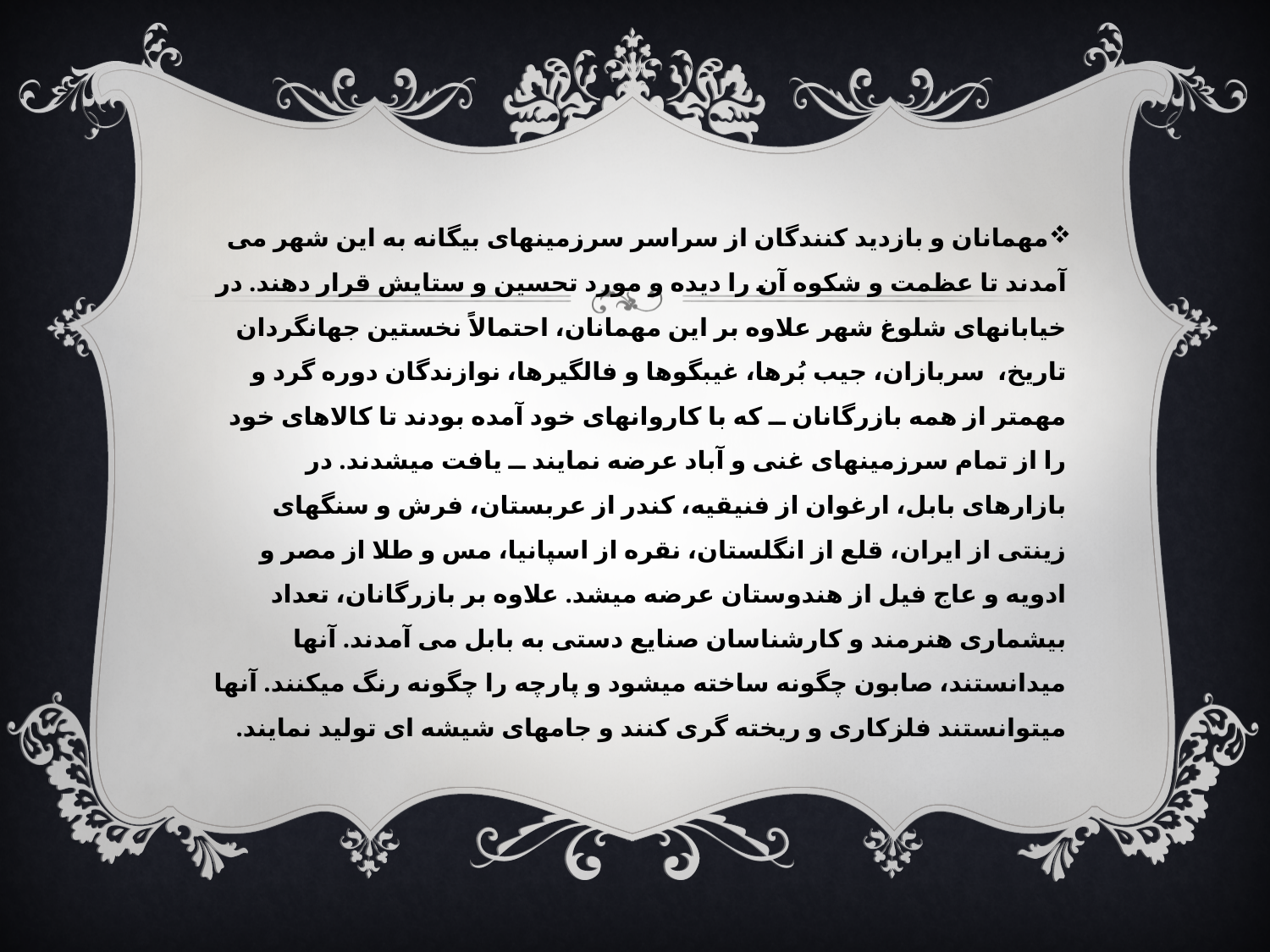

#
مهمانان و بازدید کنندگان از سراسر سرزمینهای بیگانه به این شهر می آمدند تا عظمت و شکوه آن را دیده و مورد تحسین و ستایش قرار دهند. در خیابانهای شلوغ شهر علاوه بر این مهمانان، احتمالاً نخستین جهانگردان تاریخ،  سربازان، جیب بُرها، غیبگوها و فالگیرها، نوازندگان دوره گرد و مهمتر از همه بازرگانان ــ که با کاروانهای خود آمده بودند تا کالاهای خود را از تمام سرزمینهای غنی و آباد عرضه نمایند ــ یافت میشدند. در بازارهای بابل، ارغوان از فنیقیه، کندر از عربستان، فرش و سنگهای زینتی از ایران، قلع از انگلستان، نقره از اسپانیا، مس و طلا از مصر و ادویه و عاج فیل از هندوستان عرضه میشد. علاوه بر بازرگانان، تعداد بیشماری هنرمند و کارشناسان صنایع دستی به بابل می آمدند. آنها میدانستند، صابون چگونه ساخته میشود و پارچه را چگونه رنگ میکنند. آنها میتوانستند فلزکاری و ریخته گری کنند و جامهای شیشه ای تولید نمایند.